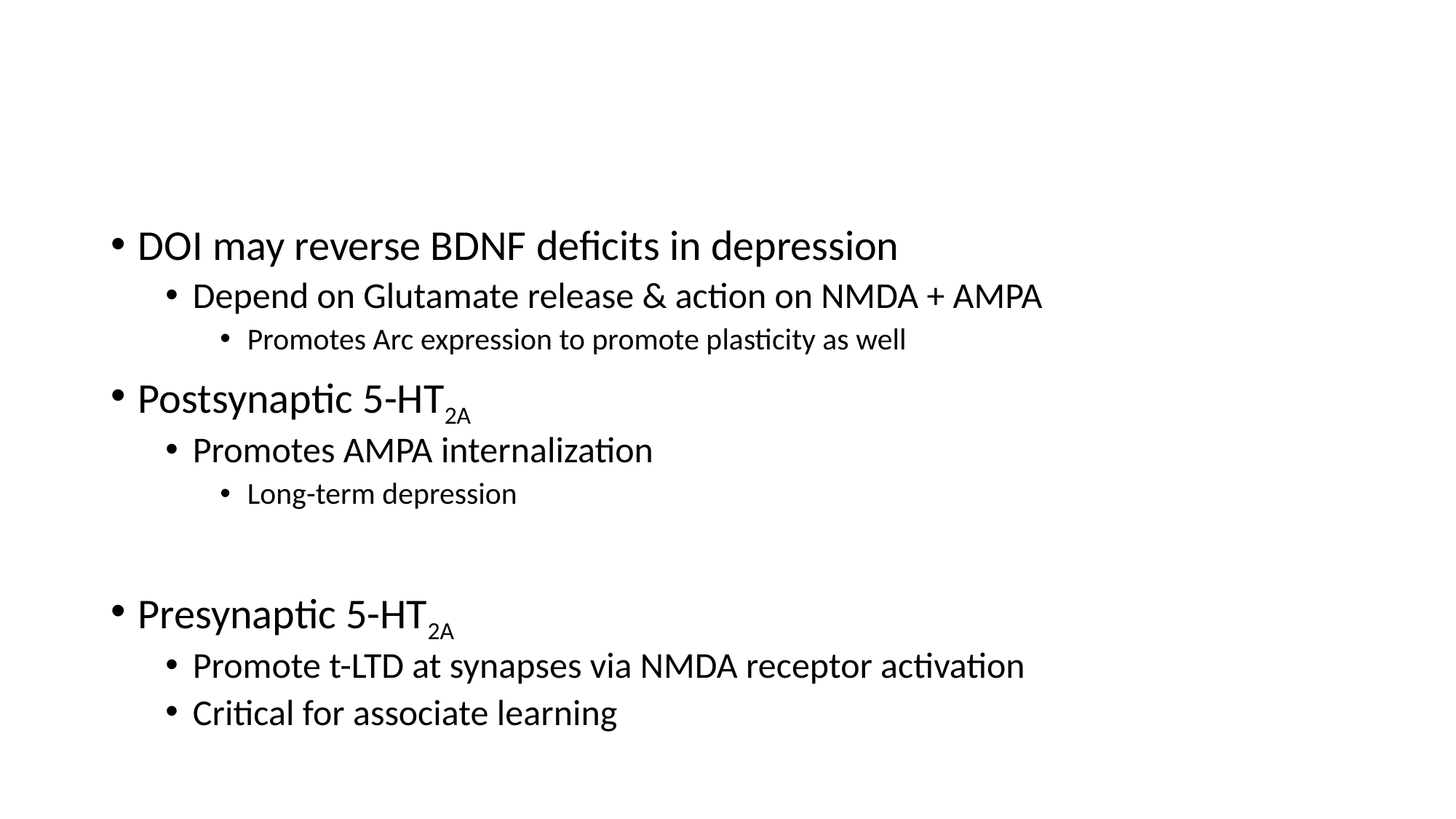

DOI may reverse BDNF deficits in depression
Depend on Glutamate release & action on NMDA + AMPA
Promotes Arc expression to promote plasticity as well
Postsynaptic 5-HT2A
Promotes AMPA internalization
Long-term depression

Presynaptic 5-HT2A
Promote t-LTD at synapses via NMDA receptor activation
Critical for associate learning